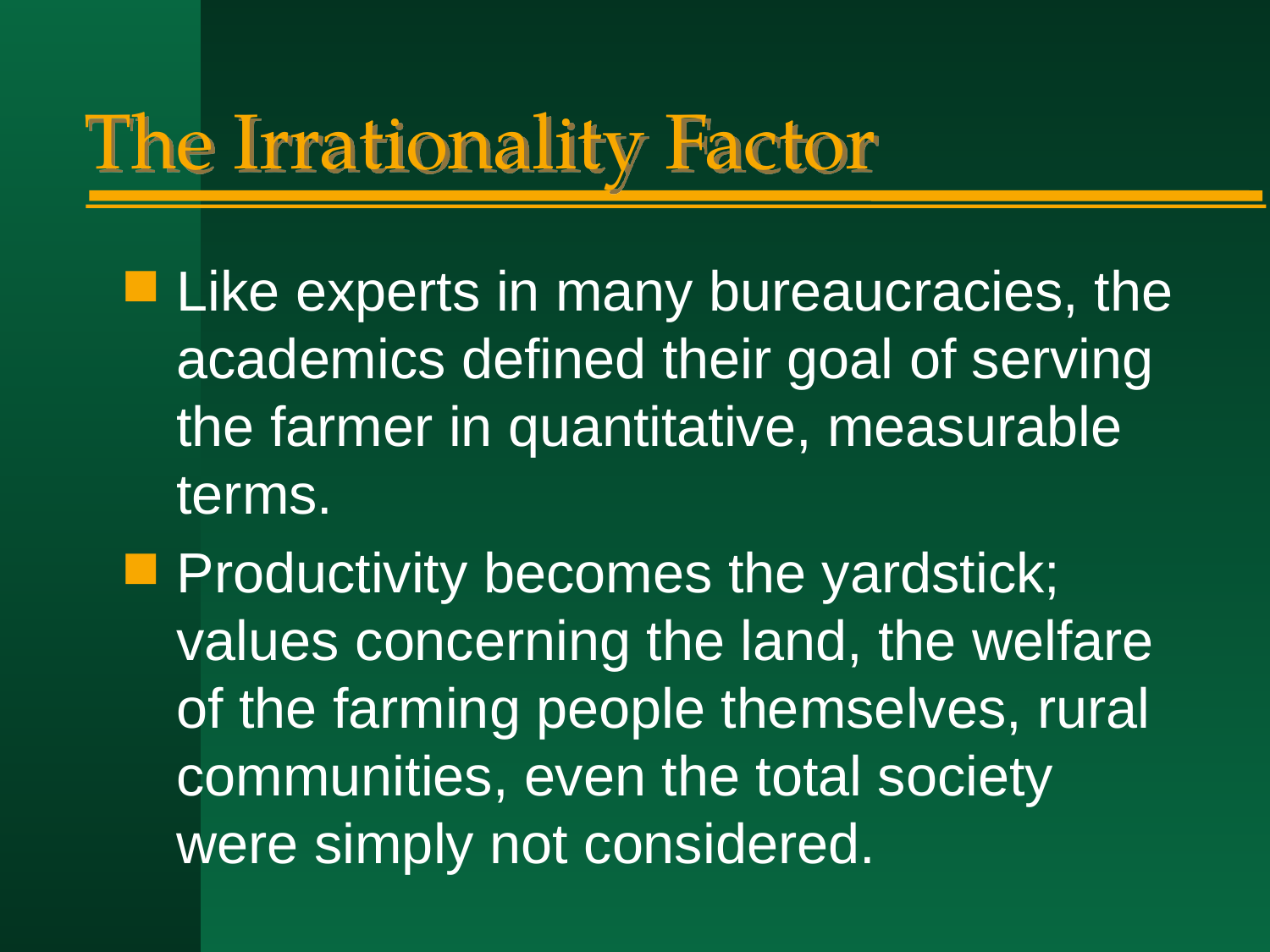

# The Irrationality Factor
Like experts in many bureaucracies, the academics defined their goal of serving the farmer in quantitative, measurable terms.
Productivity becomes the yardstick; values concerning the land, the welfare of the farming people themselves, rural communities, even the total society were simply not considered.